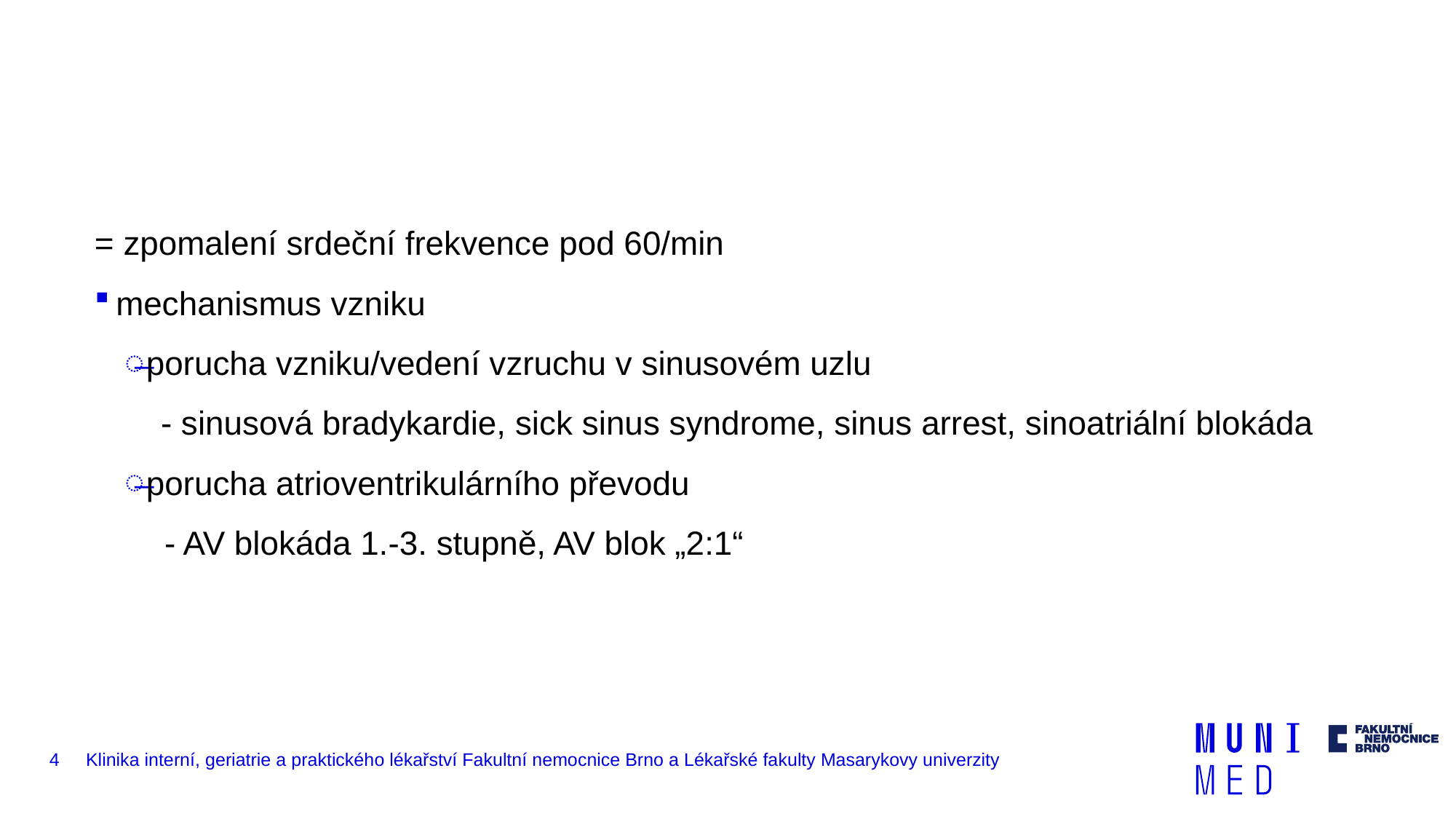

# Bradyarytmie
= zpomalení srdeční frekvence pod 60/min
mechanismus vzniku
porucha vzniku/vedení vzruchu v sinusovém uzlu
- sinusová bradykardie, sick sinus syndrome, sinus arrest, sinoatriální blokáda
porucha atrioventrikulárního převodu
 - AV blokáda 1.-3. stupně, AV blok „2:1“

4
Klinika interní, geriatrie a praktického lékařství Fakultní nemocnice Brno a Lékařské fakulty Masarykovy univerzity